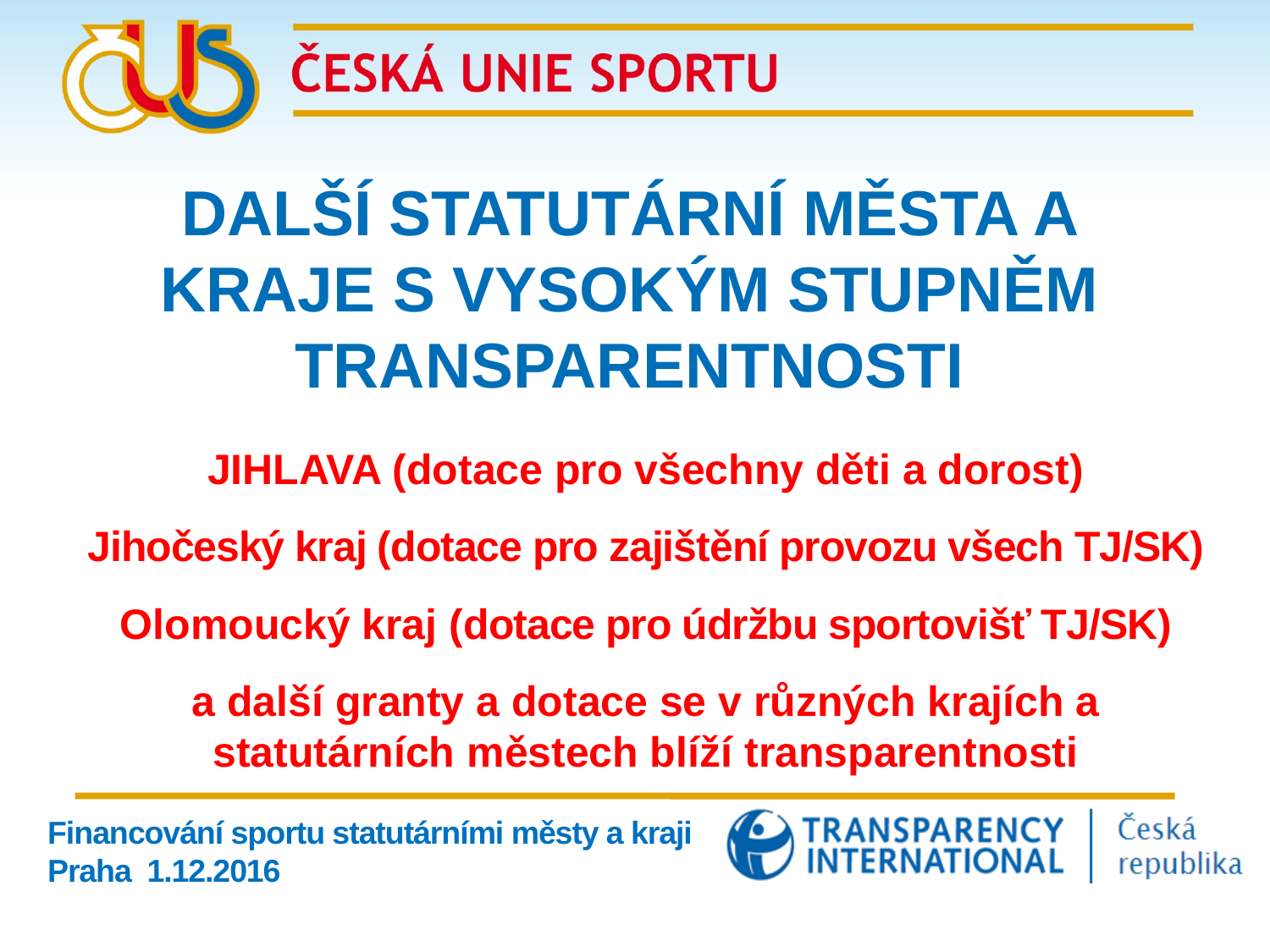

DALŠÍ STATUTÁRNÍ MĚSTA A KRAJE S VYSOKÝM STUPNĚM TRANSPARENTNOSTI
JIHLAVA (dotace pro všechny děti a dorost)
Jihočeský kraj (dotace pro zajištění provozu všech TJ/SK)
Olomoucký kraj (dotace pro údržbu sportovišť TJ/SK)
a další granty a dotace se v různých krajích a statutárních městech blíží transparentnosti